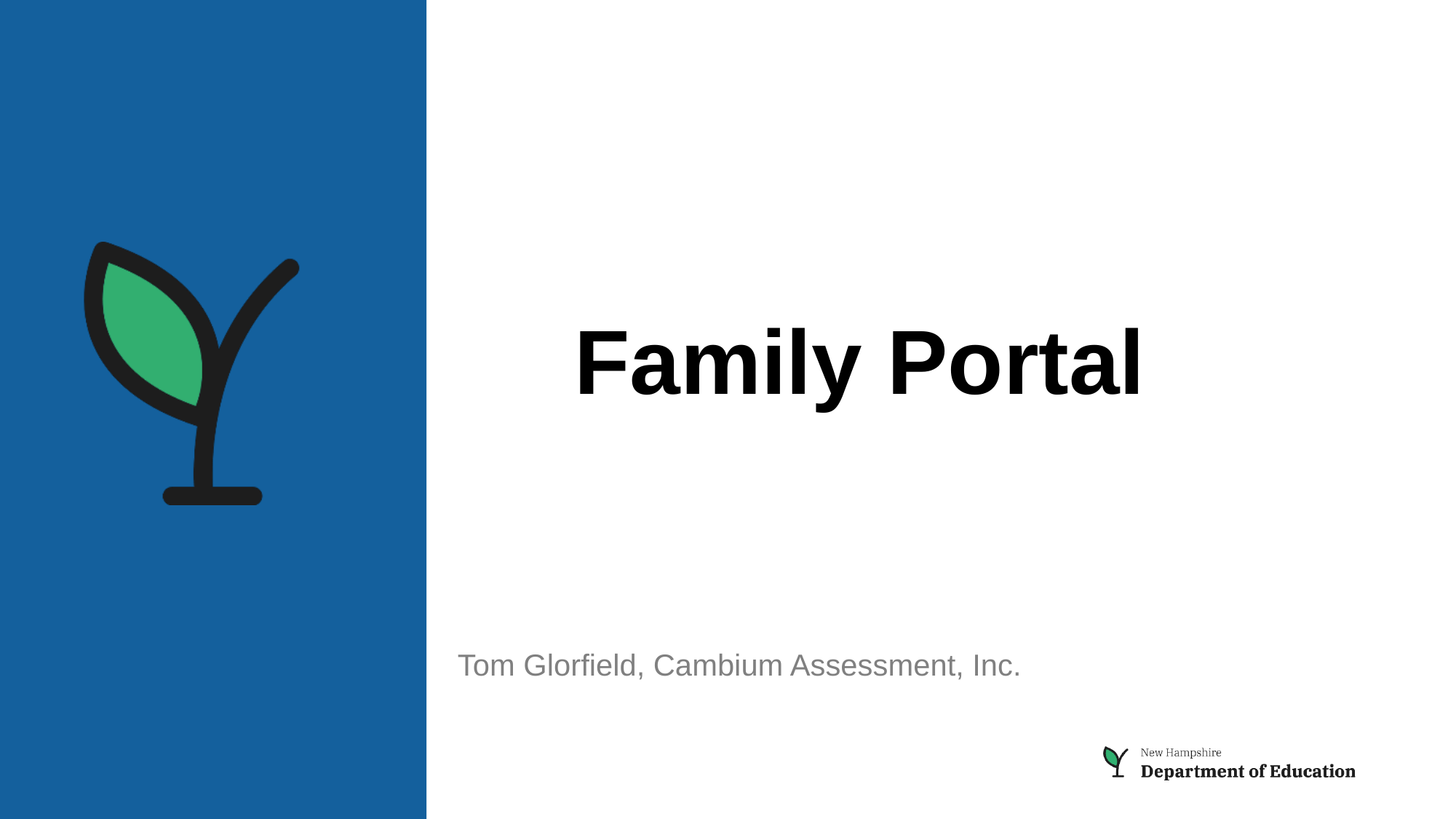

# Family Portal

Tom Glorfield, Cambium Assessment, Inc.